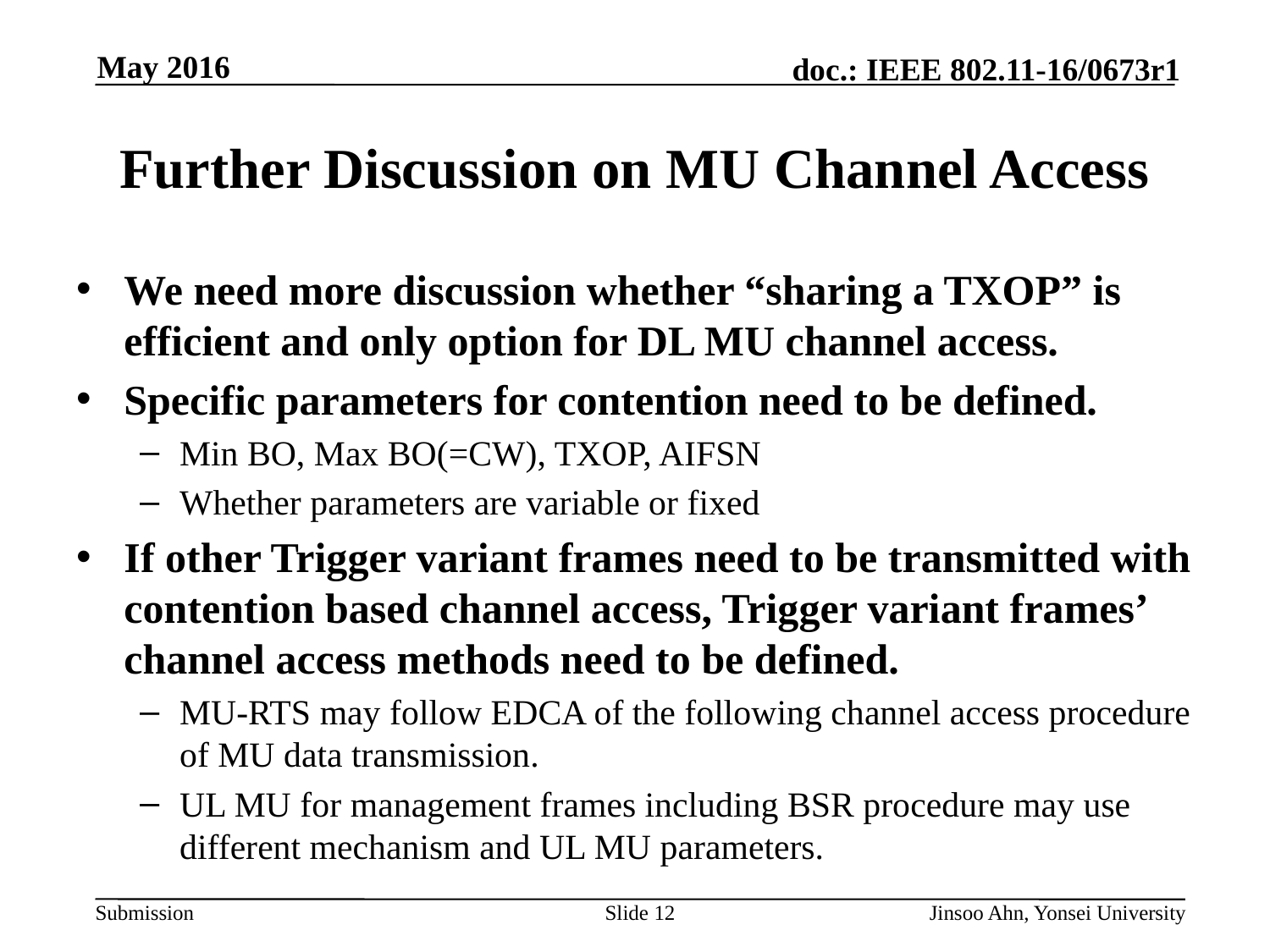

# Further Discussion on MU Channel Access
We need more discussion whether “sharing a TXOP” is efficient and only option for DL MU channel access.
Specific parameters for contention need to be defined.
Min BO, Max BO(=CW), TXOP, AIFSN
Whether parameters are variable or fixed
If other Trigger variant frames need to be transmitted with contention based channel access, Trigger variant frames’ channel access methods need to be defined.
MU-RTS may follow EDCA of the following channel access procedure of MU data transmission.
UL MU for management frames including BSR procedure may use different mechanism and UL MU parameters.